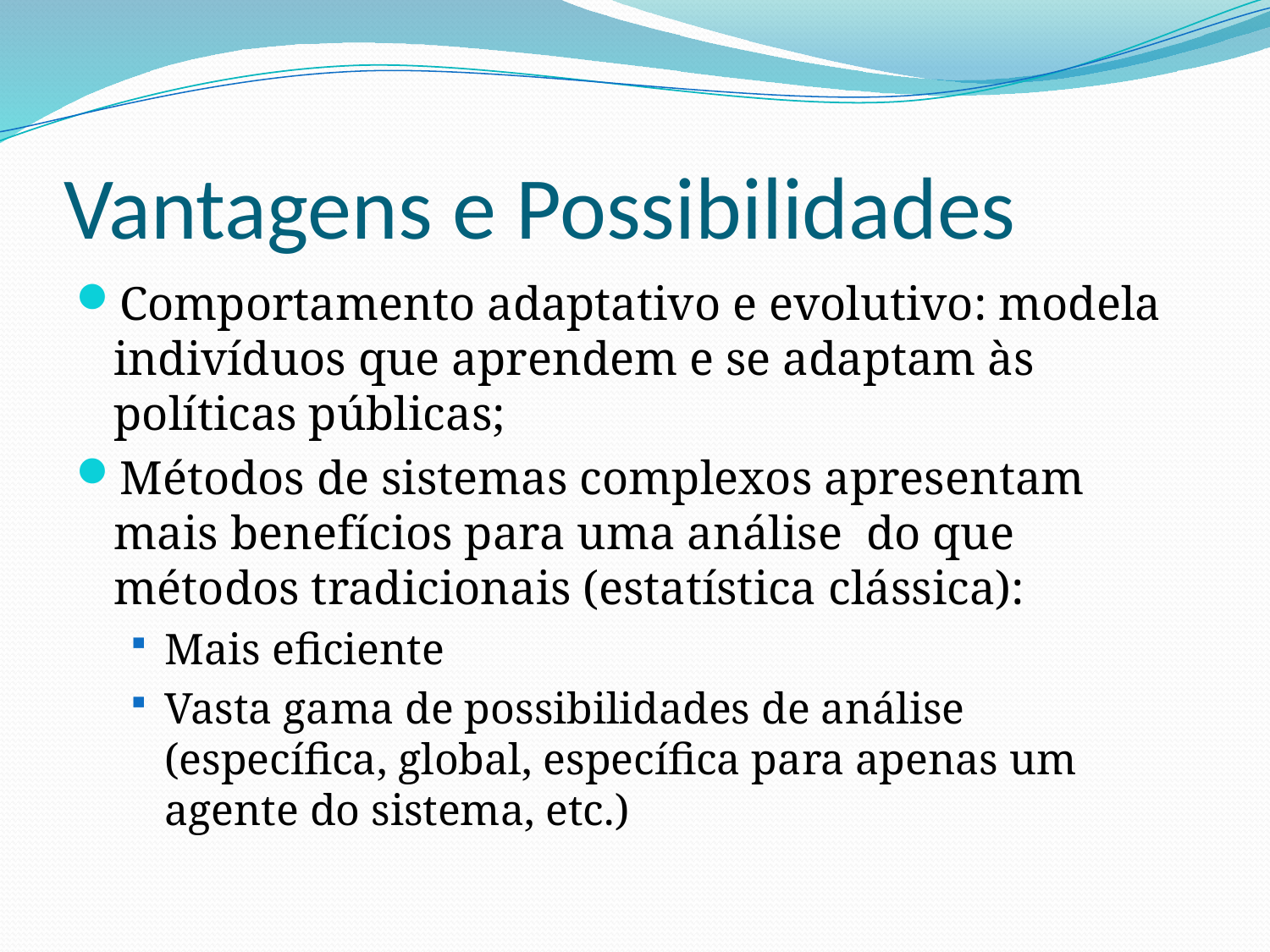

# Vantagens e Possibilidades
Comportamento adaptativo e evolutivo: modela indivíduos que aprendem e se adaptam às políticas públicas;
Métodos de sistemas complexos apresentam mais benefícios para uma análise  do que métodos tradicionais (estatística clássica):
Mais eficiente
Vasta gama de possibilidades de análise (específica, global, específica para apenas um agente do sistema, etc.)